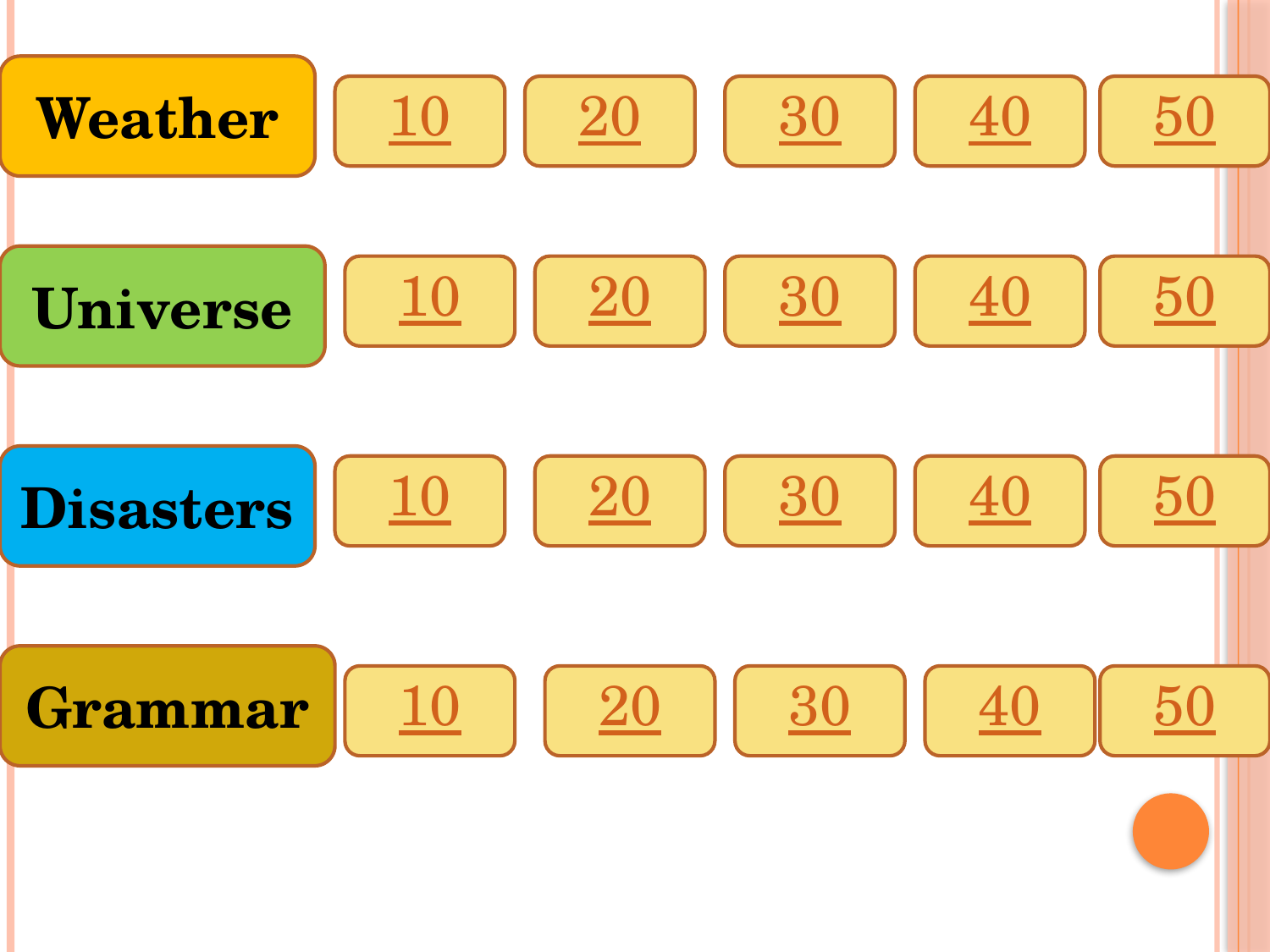

Weather
10
20
30
40
50
Universe
10
20
30
40
50
Disasters
10
20
30
40
50
Grammar
10
20
30
40
50